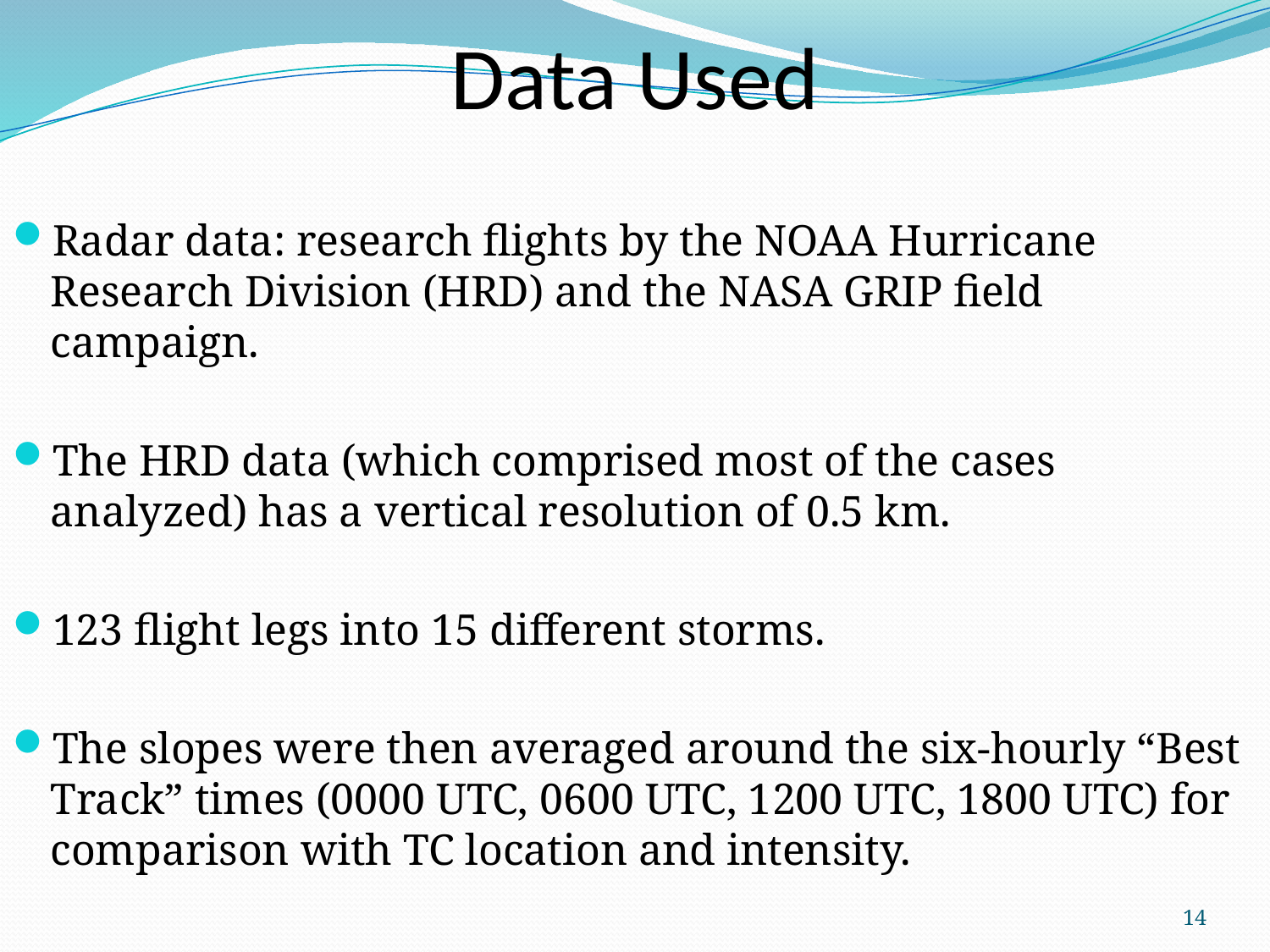

# Data Used

Radar data: research flights by the NOAA Hurricane Research Division (HRD) and the NASA GRIP field campaign.

The HRD data (which comprised most of the cases analyzed) has a vertical resolution of 0.5 km.

123 flight legs into 15 different storms.

The slopes were then averaged around the six-hourly “Best Track” times (0000 UTC, 0600 UTC, 1200 UTC, 1800 UTC) for comparison with TC location and intensity.

14